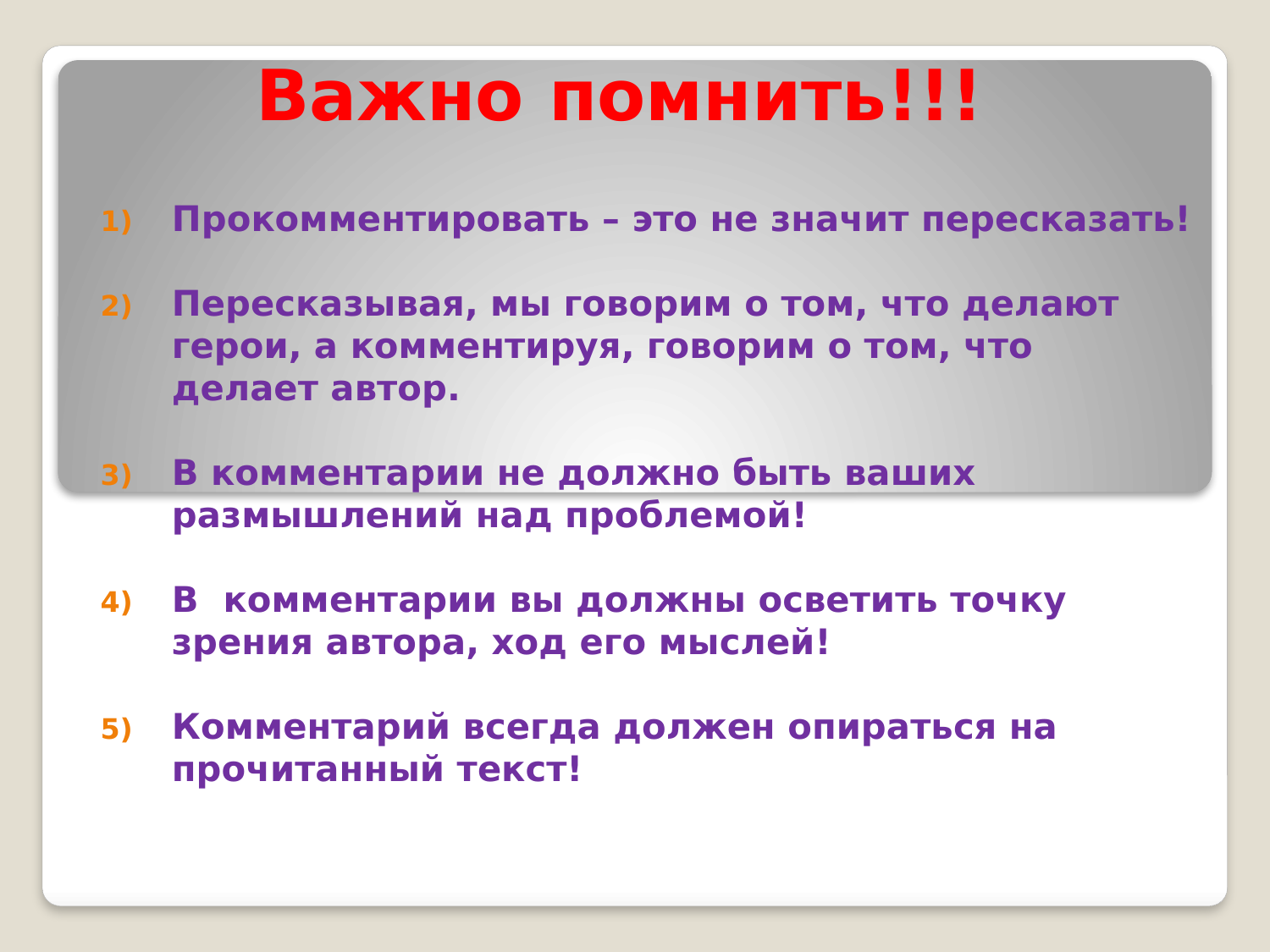

# Важно помнить!!!
Прокомментировать – это не значит пересказать!

Пересказывая, мы говорим о том, что делают герои, а комментируя, говорим о том, что  делает автор.

В комментарии не должно быть ваших размышлений над проблемой!

В  комментарии вы должны осветить точку зрения автора, ход его мыслей!

Комментарий всегда должен опираться на прочитанный текст!